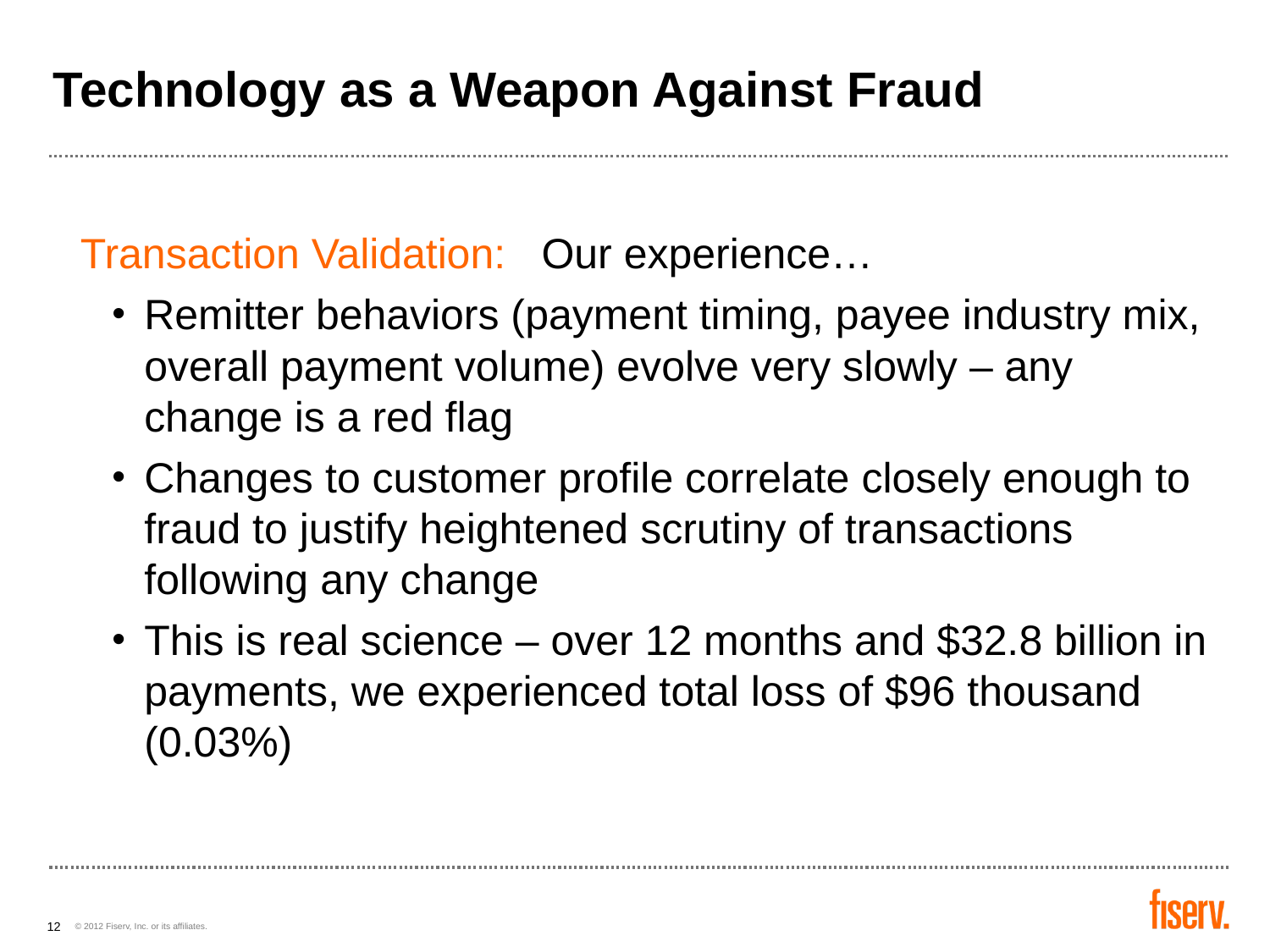

# Technology as a Weapon Against Fraud
Transaction Validation:   Our experience…
Remitter behaviors (payment timing, payee industry mix, overall payment volume) evolve very slowly – any change is a red flag
Changes to customer profile correlate closely enough to fraud to justify heightened scrutiny of transactions following any change
This is real science – over 12 months and $32.8 billion in payments, we experienced total loss of $96 thousand (0.03%)

12